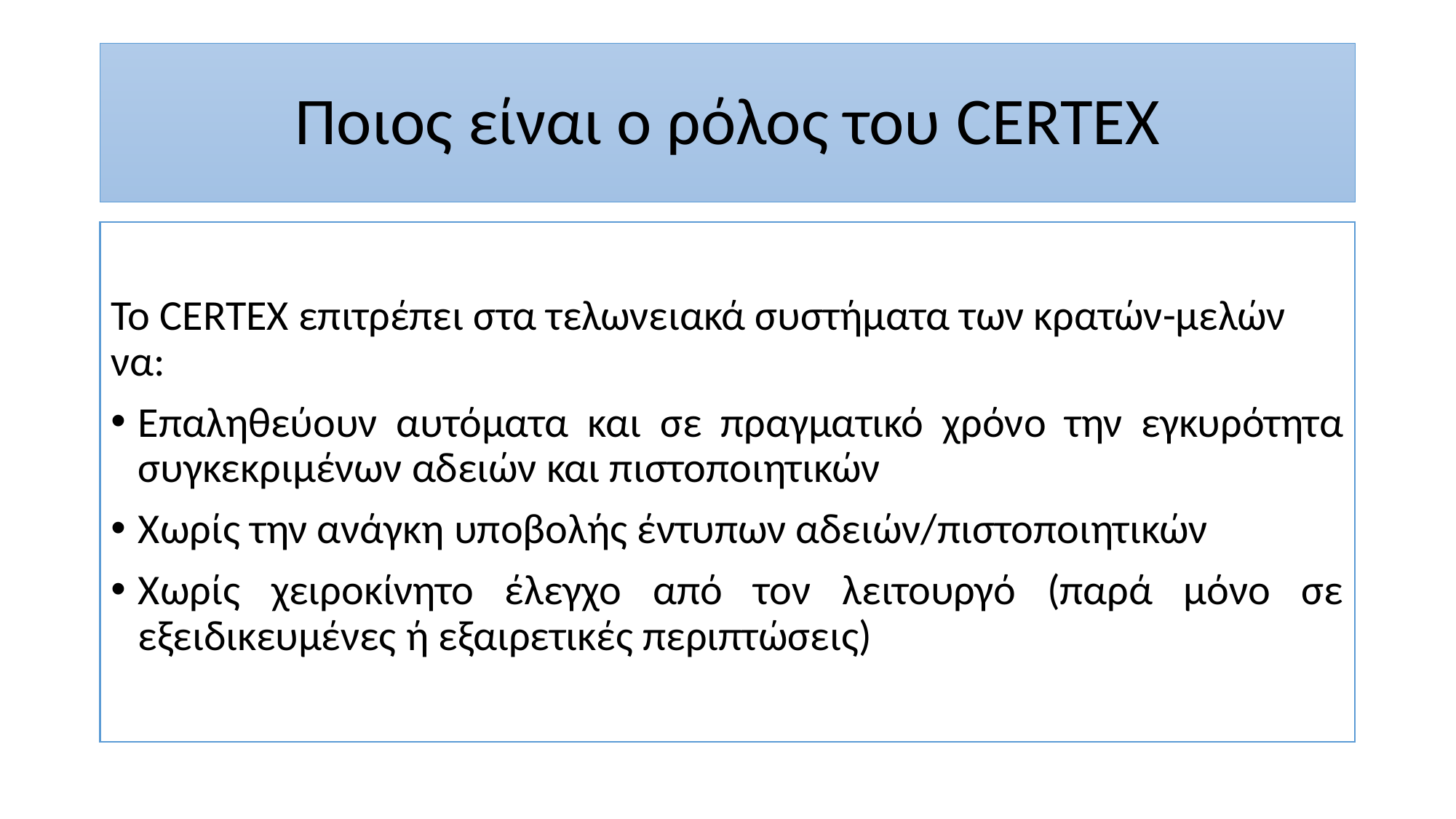

# Ποιος είναι ο ρόλος του CERTEX

Το CERTEX επιτρέπει στα τελωνειακά συστήματα των κρατών-μελών να:
Επαληθεύουν αυτόματα και σε πραγματικό χρόνο την εγκυρότητα συγκεκριμένων αδειών και πιστοποιητικών
Χωρίς την ανάγκη υποβολής έντυπων αδειών/πιστοποιητικών
Χωρίς χειροκίνητο έλεγχο από τον λειτουργό (παρά μόνο σε εξειδικευμένες ή εξαιρετικές περιπτώσεις)